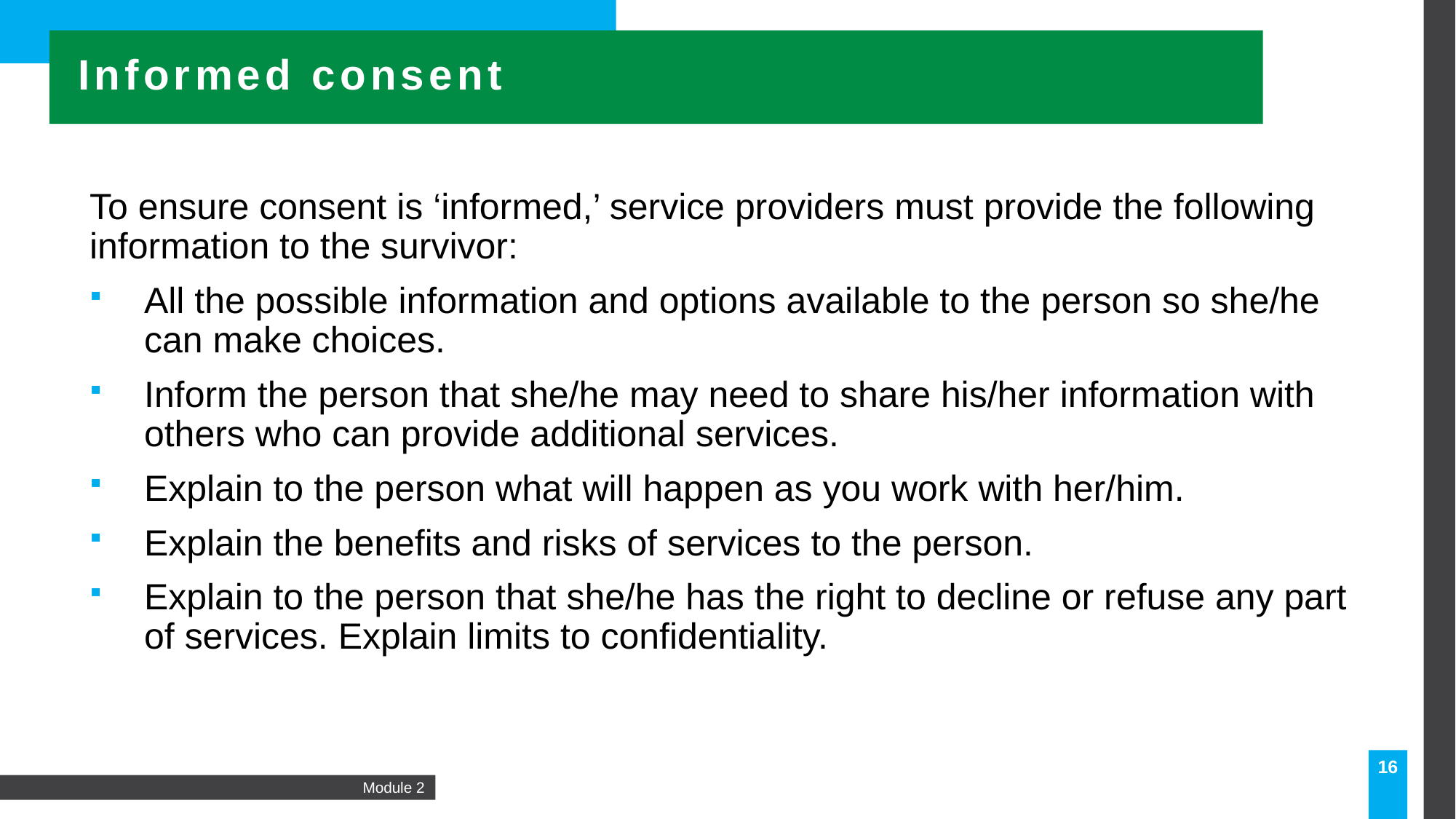

Informed consent
To ensure consent is ‘informed,’ service providers must provide the following information to the survivor:
All the possible information and options available to the person so she/he can make choices.
Inform the person that she/he may need to share his/her information with others who can provide additional services.
Explain to the person what will happen as you work with her/him.
Explain the benefits and risks of services to the person.
Explain to the person that she/he has the right to decline or refuse any part of services. Explain limits to confidentiality.

16
Module 2